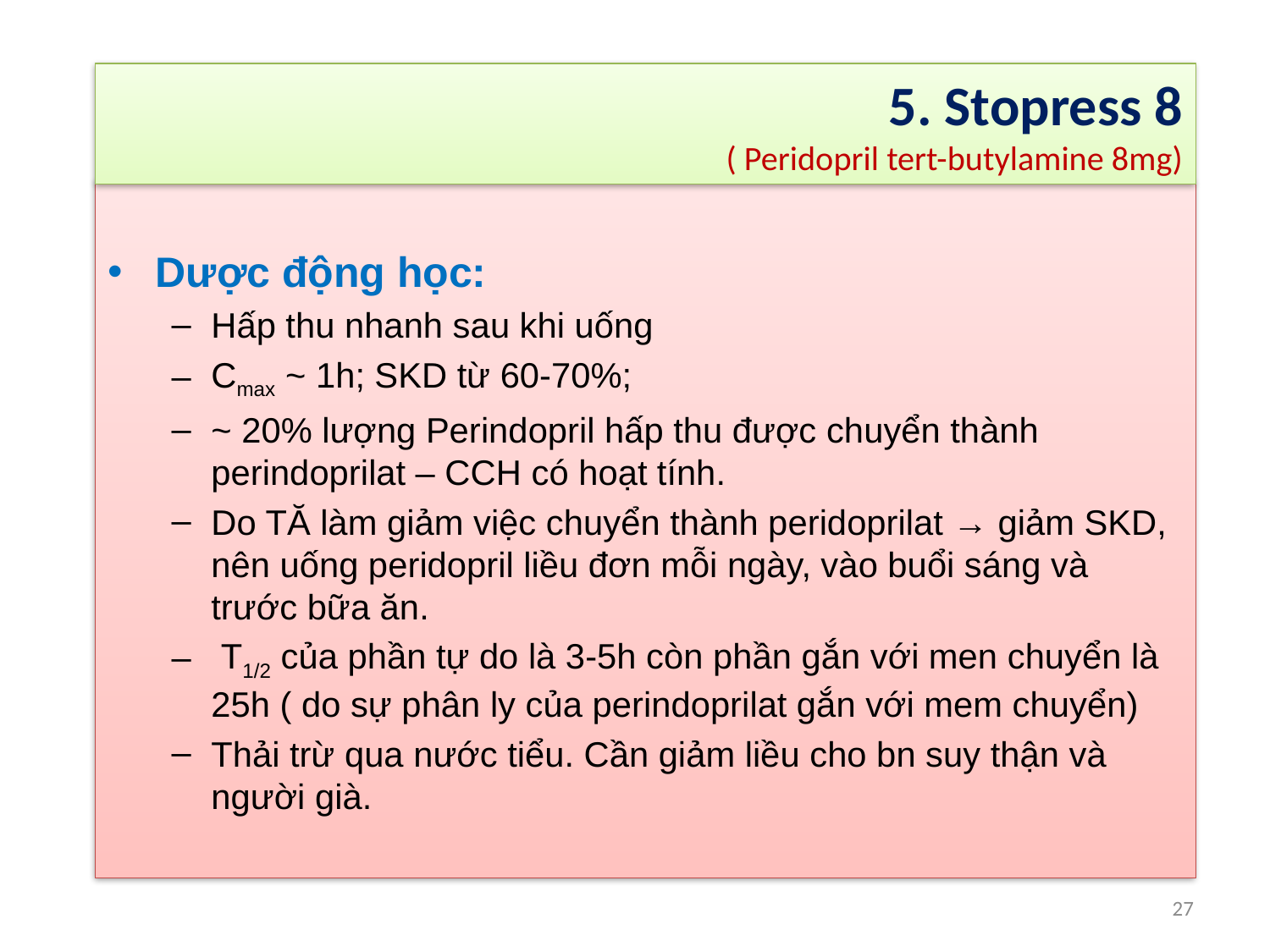

# 5. Stopress 8 ( Peridopril tert-butylamine 8mg)

Dược động học:
Hấp thu nhanh sau khi uống
Cmax ~ 1h; SKD từ 60-70%;
~ 20% lượng Perindopril hấp thu được chuyển thành perindoprilat – CCH có hoạt tính.
Do TĂ làm giảm việc chuyển thành peridoprilat → giảm SKD, nên uống peridopril liều đơn mỗi ngày, vào buổi sáng và trước bữa ăn.
 T1/2 của phần tự do là 3-5h còn phần gắn với men chuyển là 25h ( do sự phân ly của perindoprilat gắn với mem chuyển)
Thải trừ qua nước tiểu. Cần giảm liều cho bn suy thận và người già.
27